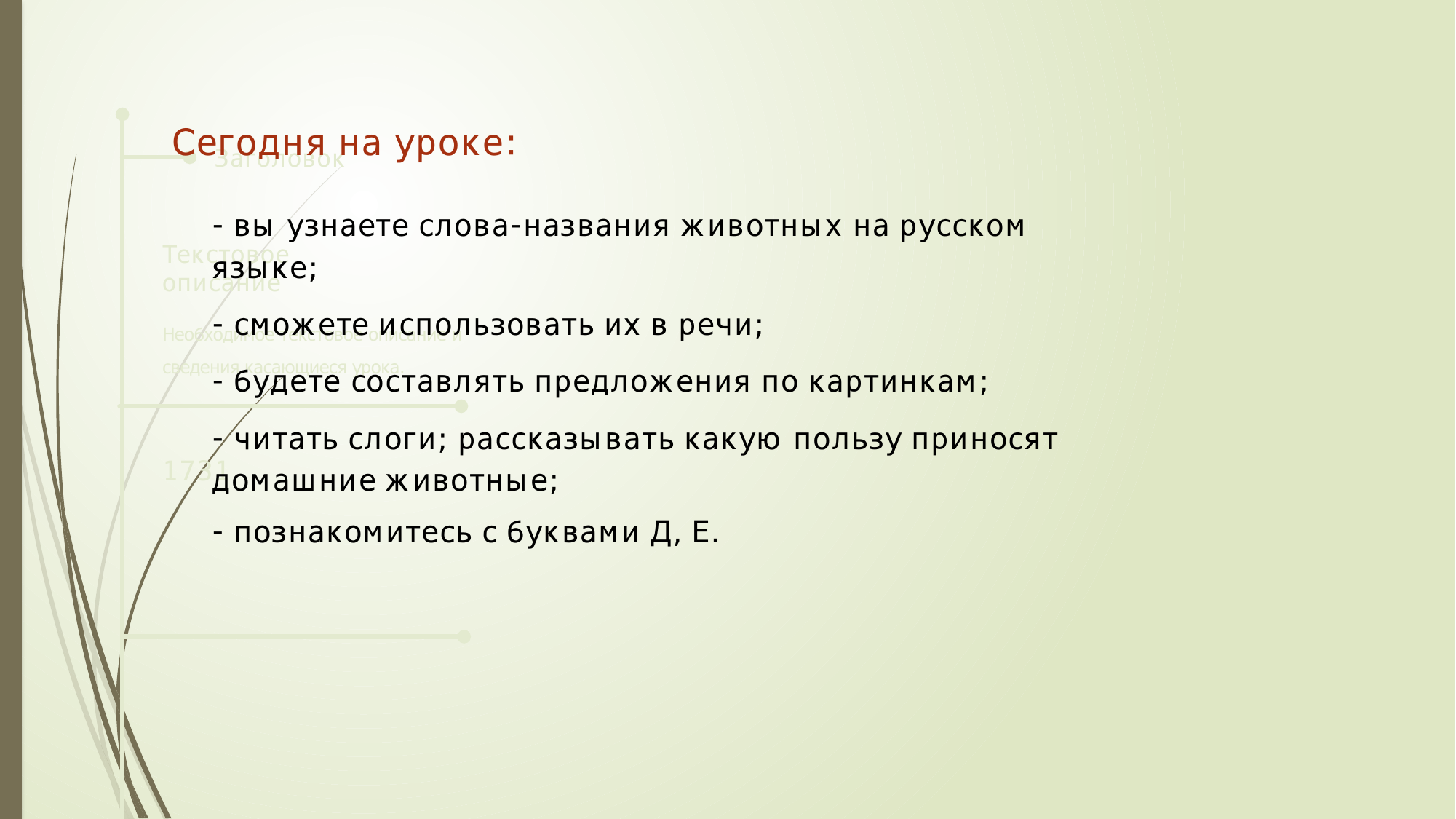

Сегодня на уроке:
Заголовок
- вы узнаете слова-названия животных на русском языке;
- сможете использовать их в речи;
- будете составлять предложения по картинкам;
- читать слоги; рассказывать какую пользу приносят домашние животные;
- познакомитесь с буквами Д, Е.
Текстовое описание
Необходимое текстовое описание и сведения касающиеся урока.
1731